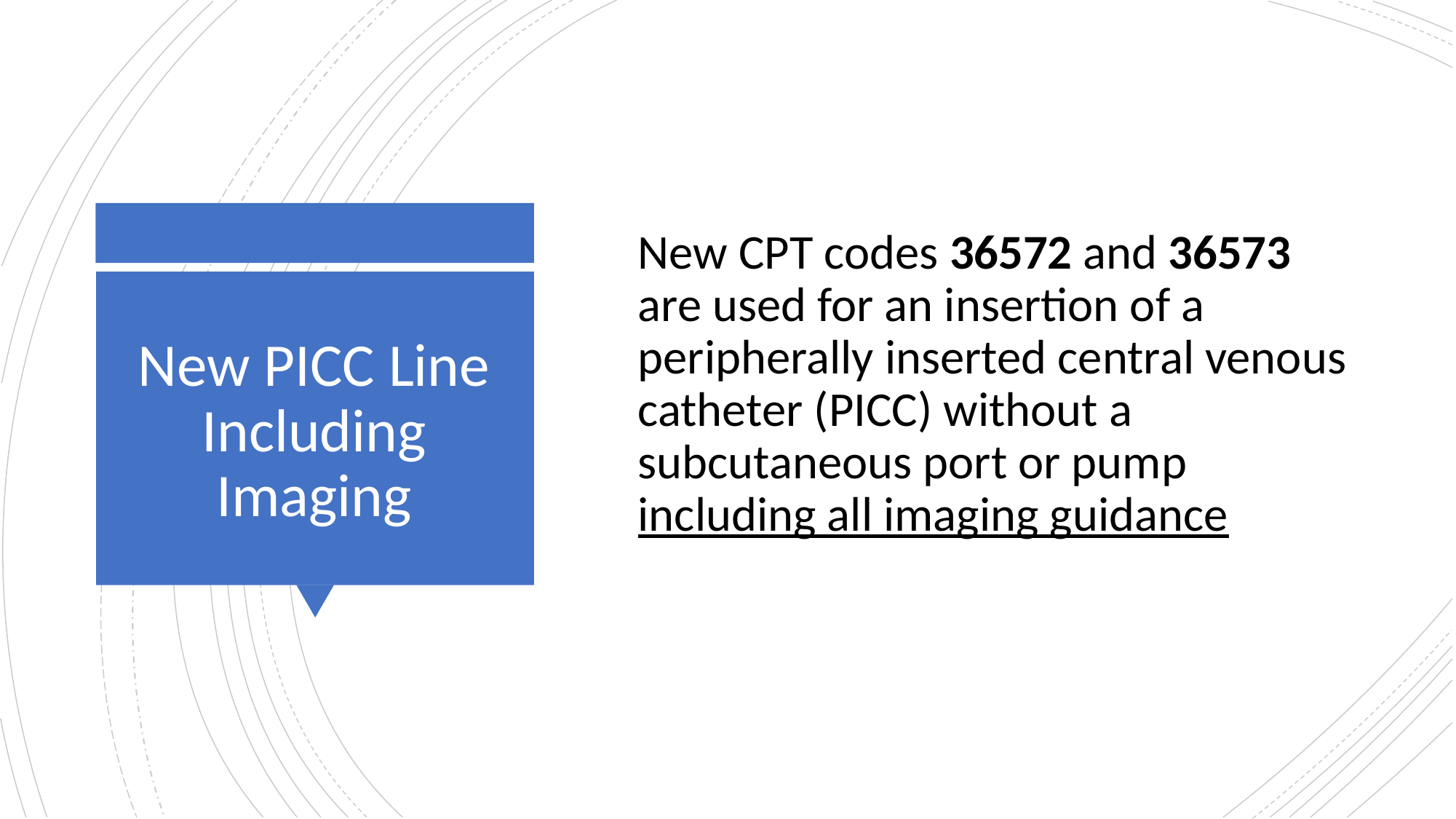

New CPT codes 36572 and 36573 are used for an insertion of a peripherally inserted central venous catheter (PICC) without a subcutaneous port or pump including all imaging guidance

# New PICC Line Including Imaging